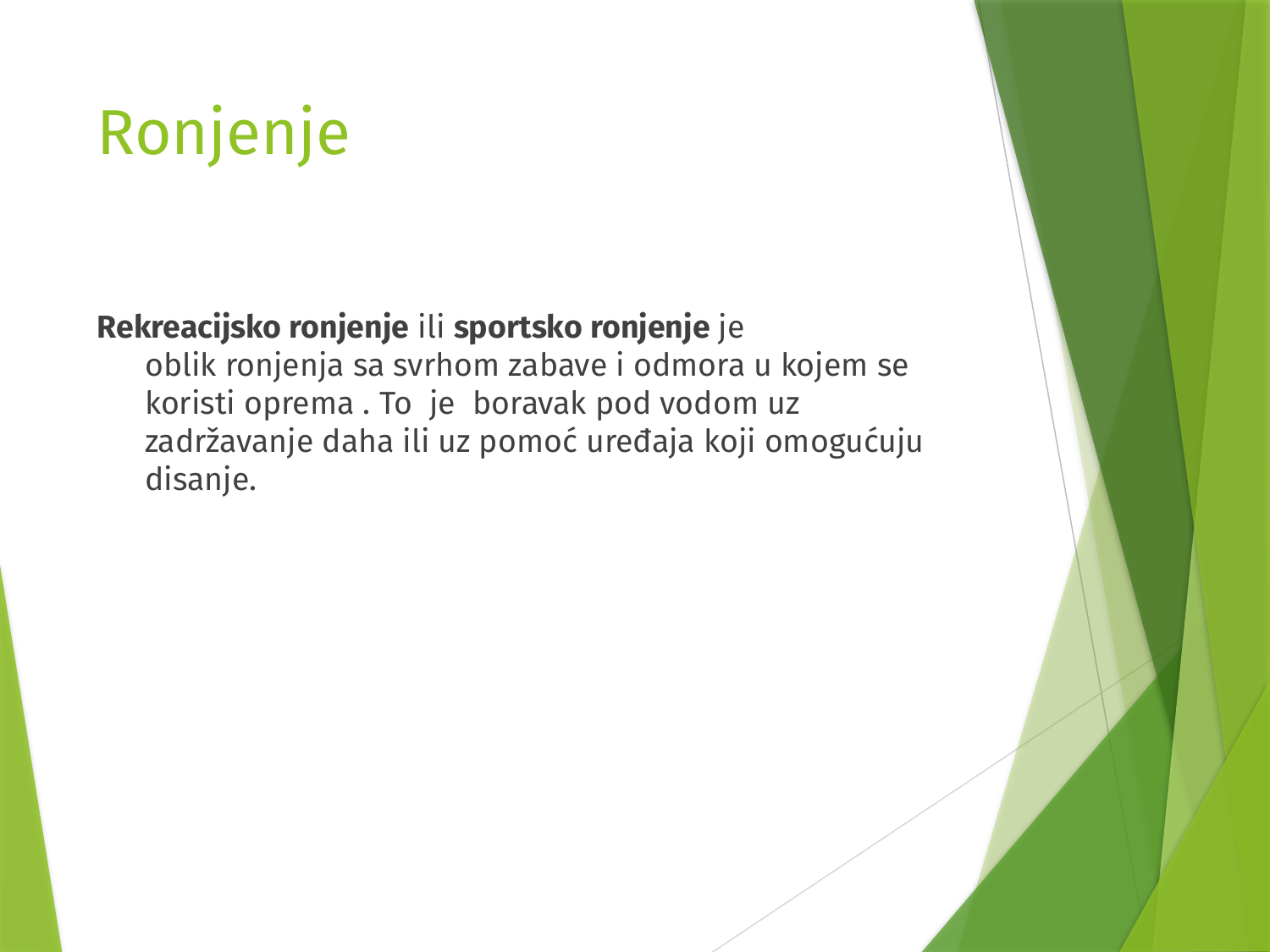

# Ronjenje
Rekreacijsko ronjenje ili sportsko ronjenje je oblik ronjenja sa svrhom zabave i odmora u kojem se koristi oprema . To  je  boravak pod vodom uz zadržavanje daha ili uz pomoć uređaja koji omogućuju disanje.